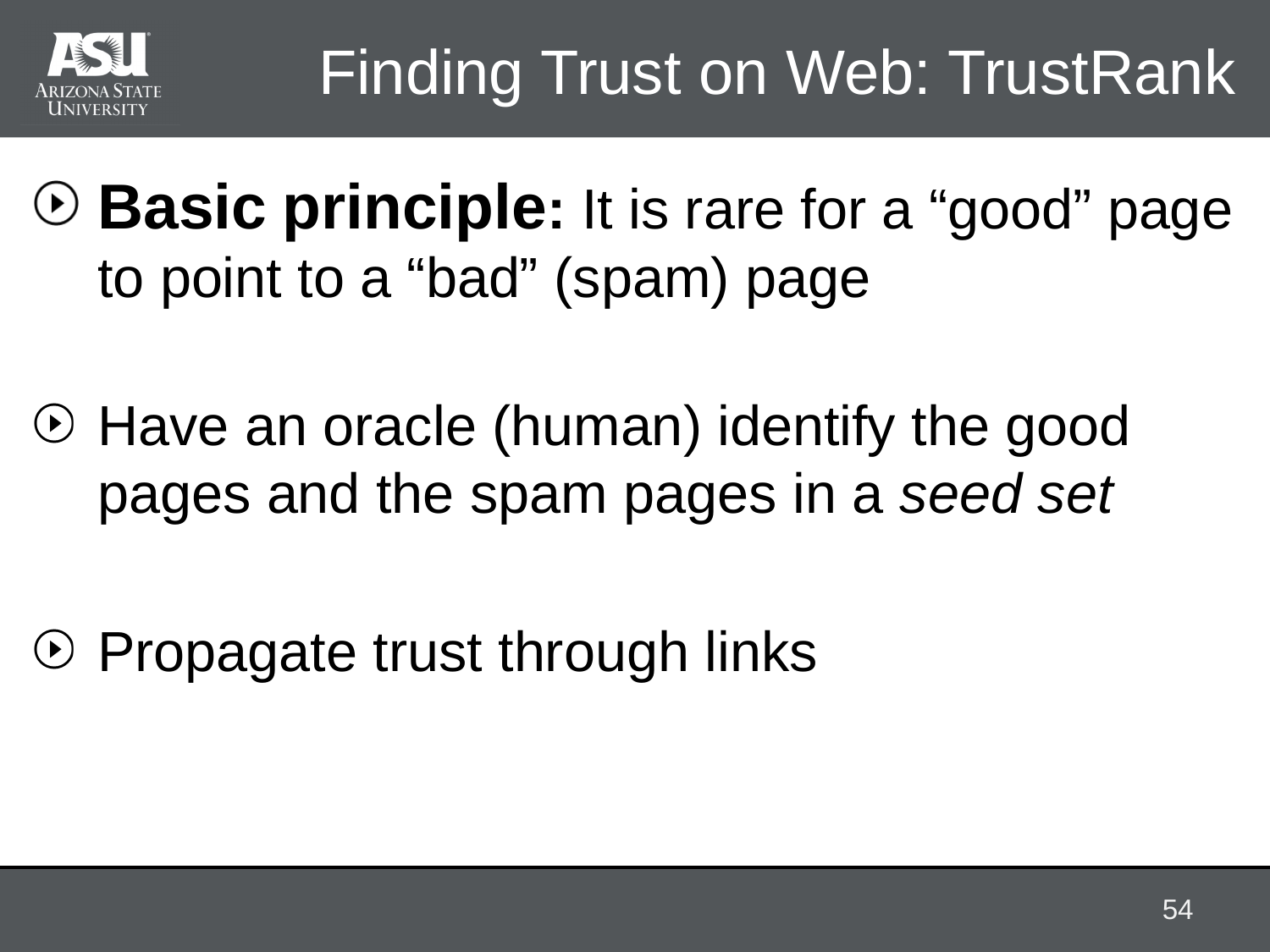

# Finding Trust on Web: TrustRank
Basic principle: It is rare for a “good” page to point to a “bad” (spam) page

Have an oracle (human) identify the good pages and the spam pages in a seed set

Propagate trust through links

54